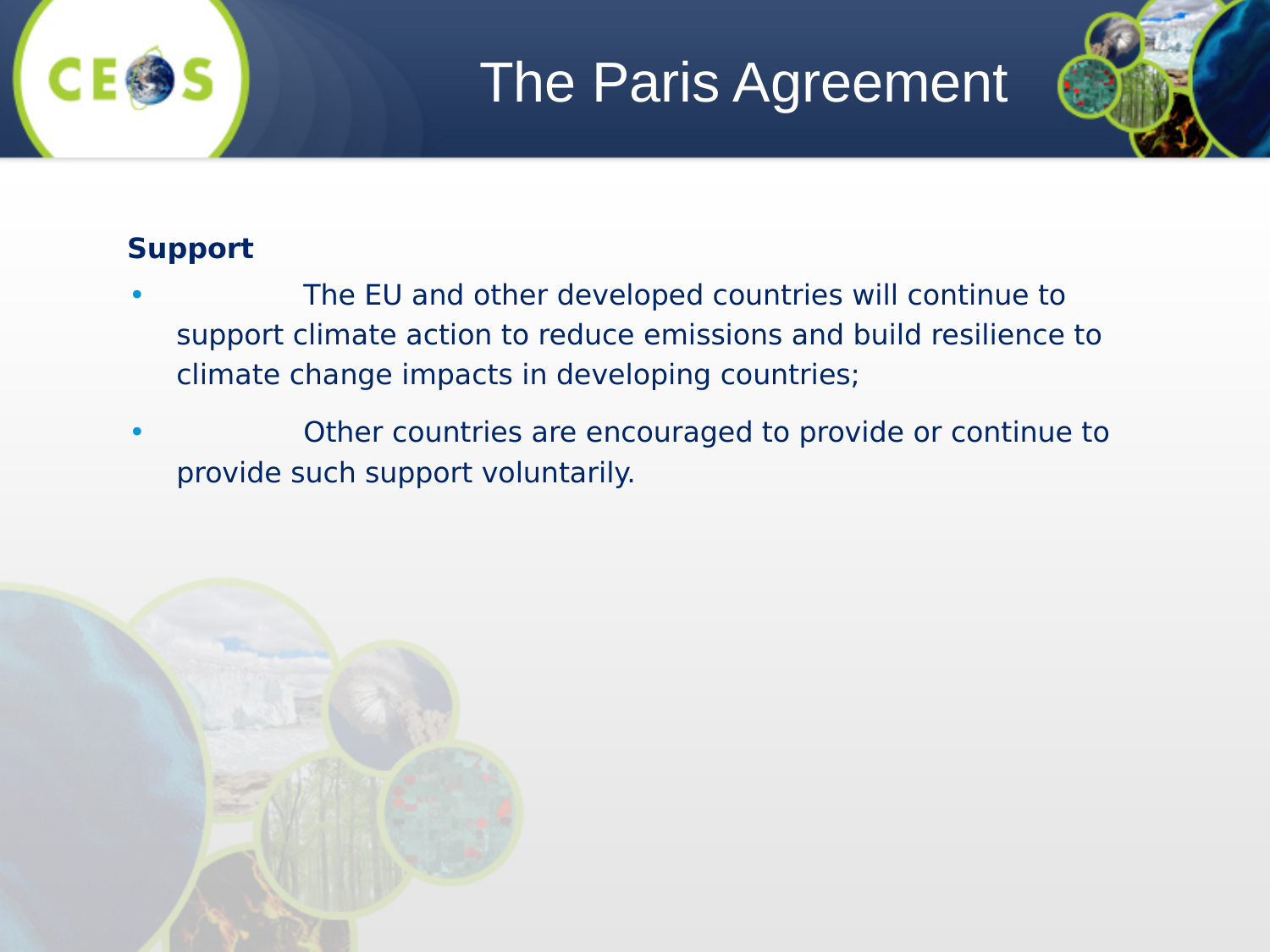

The Paris Agreement
Support
•		The EU and other developed countries will continue to support climate action to reduce emissions and build resilience to climate change impacts in developing countries;
•		Other countries are encouraged to provide or continue to provide such support voluntarily.